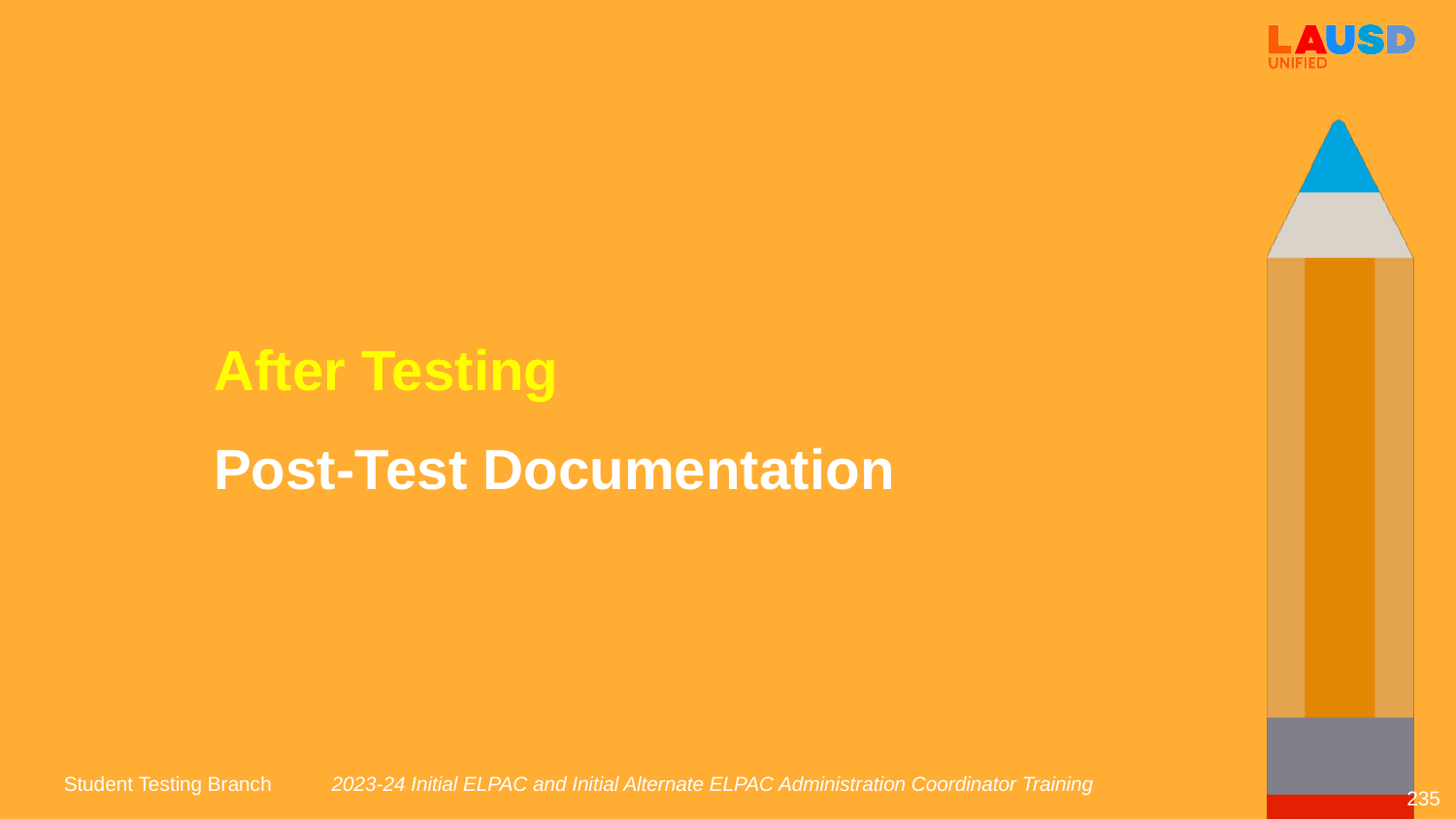

After Testing
Post-Test Documentation
2023-24 Initial ELPAC and Initial Alternate ELPAC Administration Coordinator Training